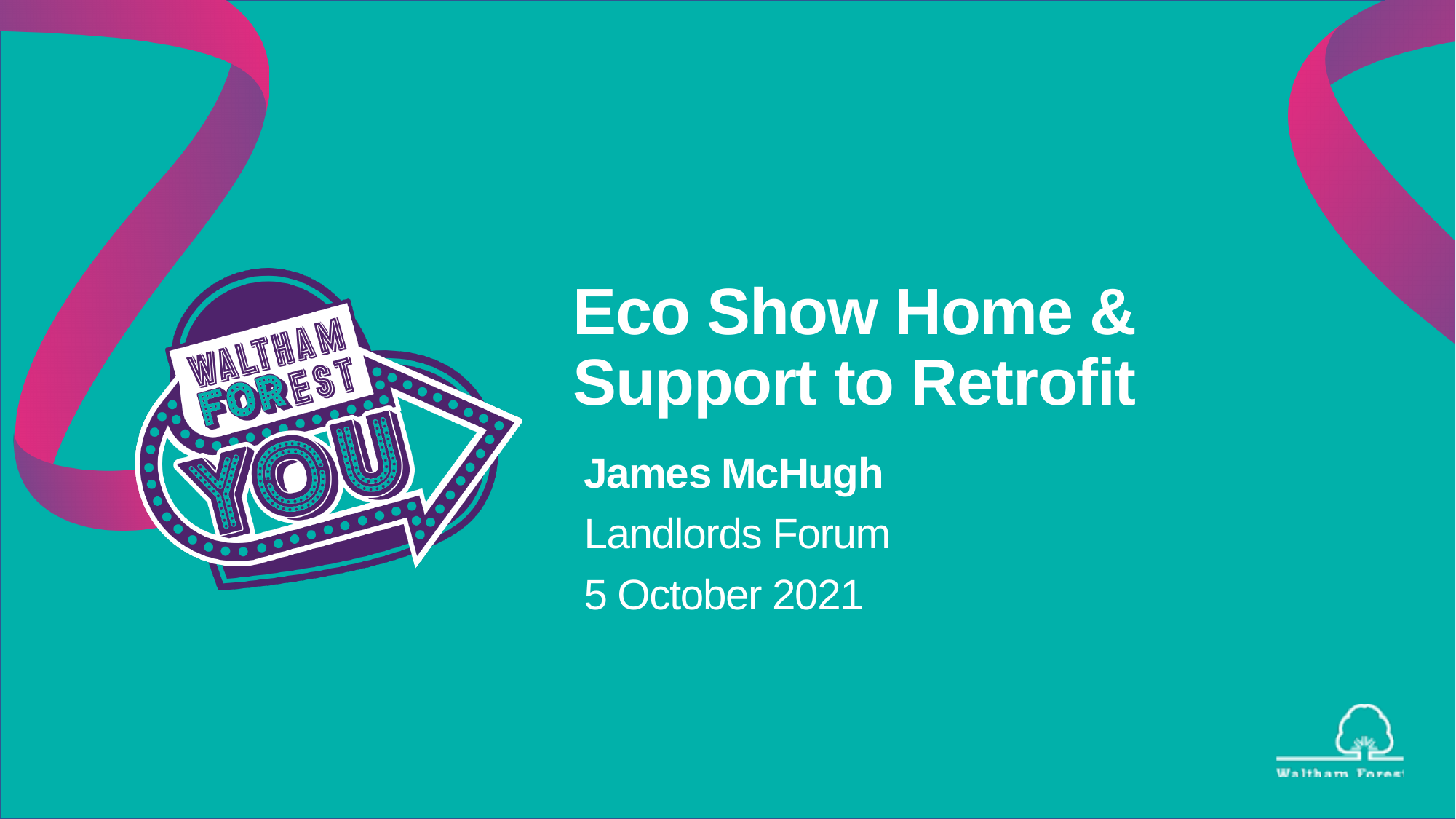

# Eco Show Home & Support to Retrofit
James McHugh
Landlords Forum
5 October 2021